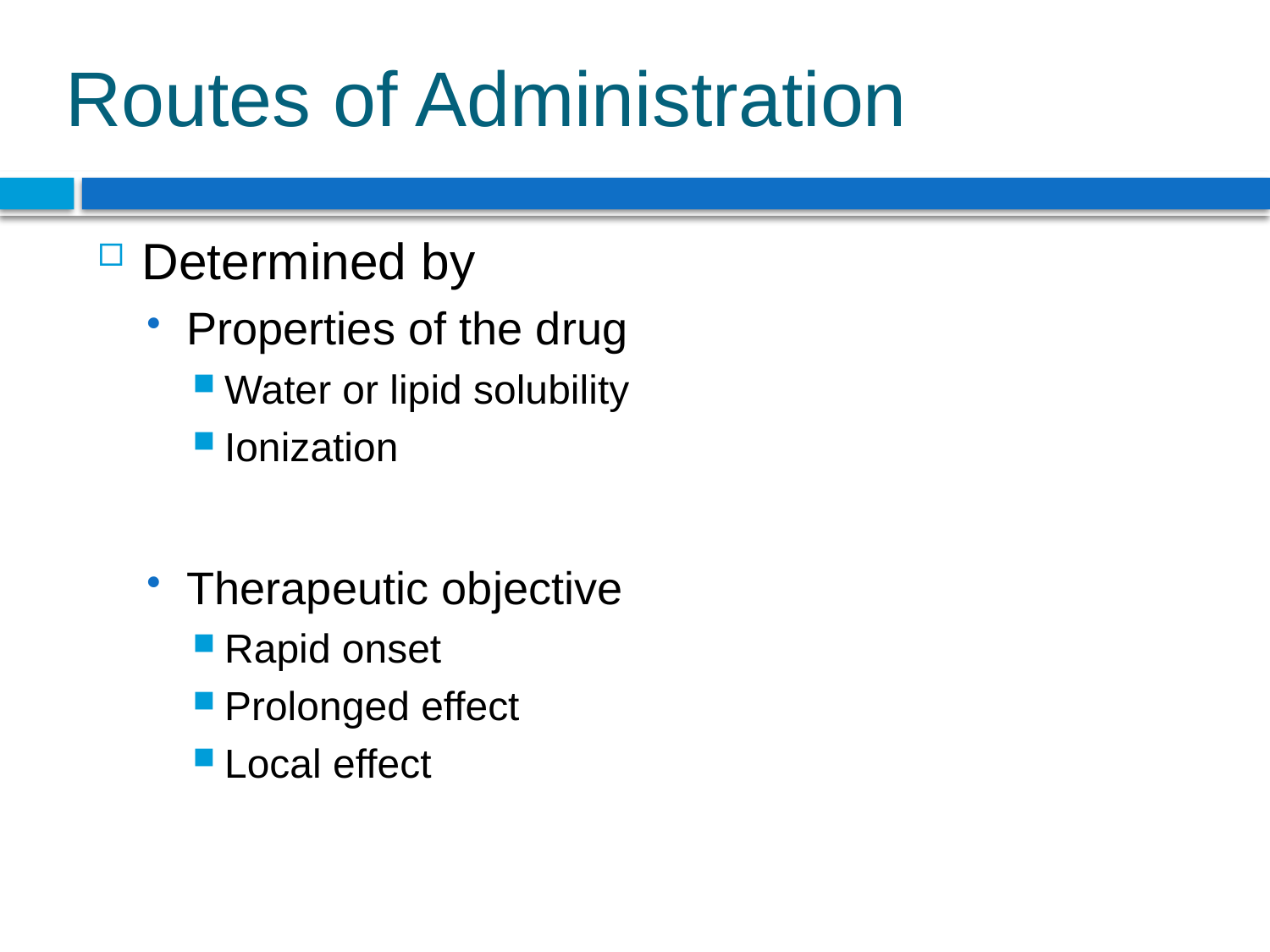

# Routes of Administration
Determined by
Properties of the drug
Water or lipid solubility
Ionization

Therapeutic objective
Rapid onset
Prolonged effect
Local effect